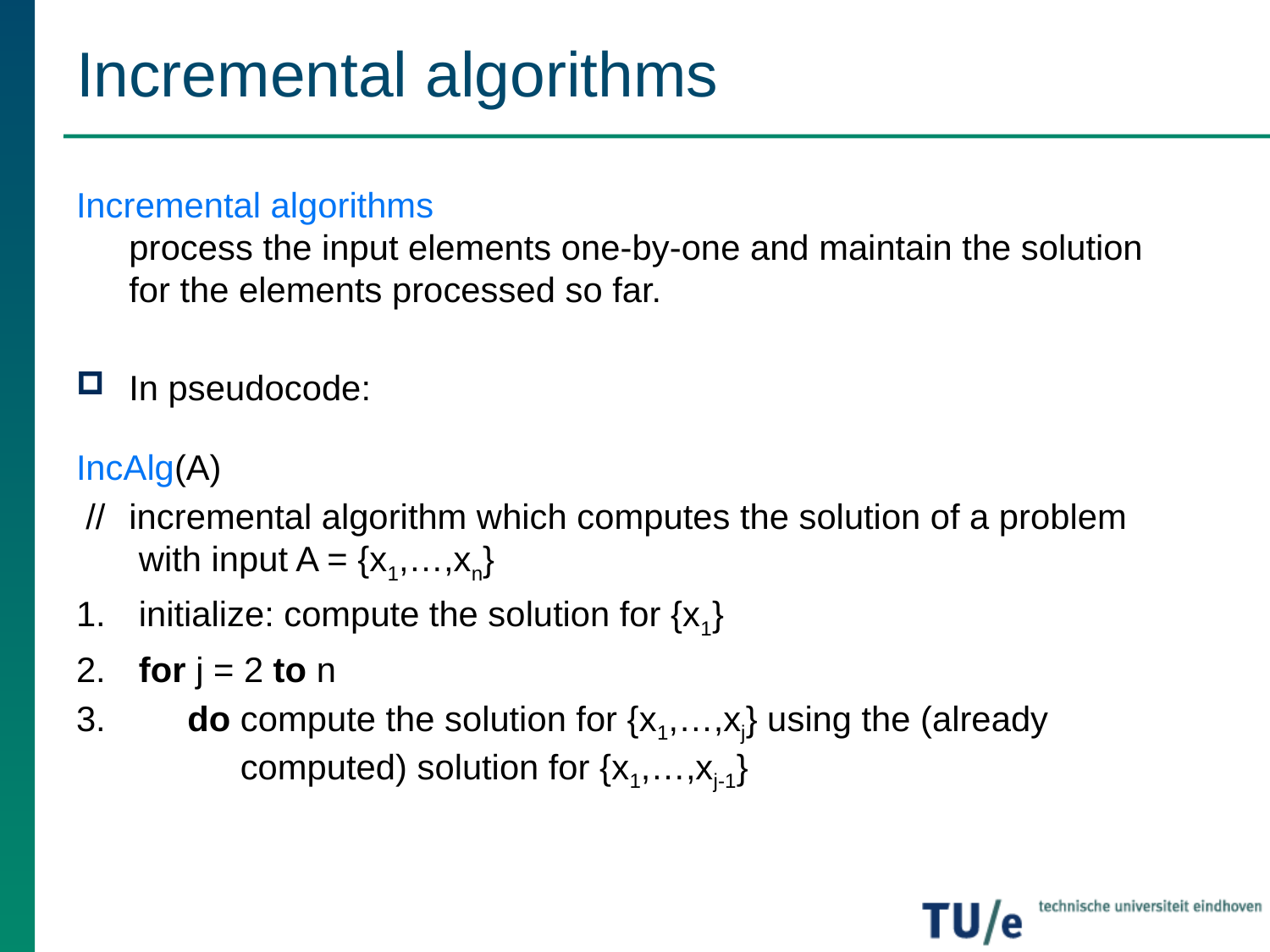

# Incremental algorithms
Incremental algorithms
process the input elements one-by-one and maintain the solution for the elements processed so far.

In pseudocode:

IncAlg(A)
 //  	incremental algorithm which computes the solution of a problem
 with input A = {x1,…,xn}
 initialize: compute the solution for {x1}
 for j = 2 to n
      do compute the solution for {x1,…,xj} using the (already
            computed) solution for {x1,…,xj-1}